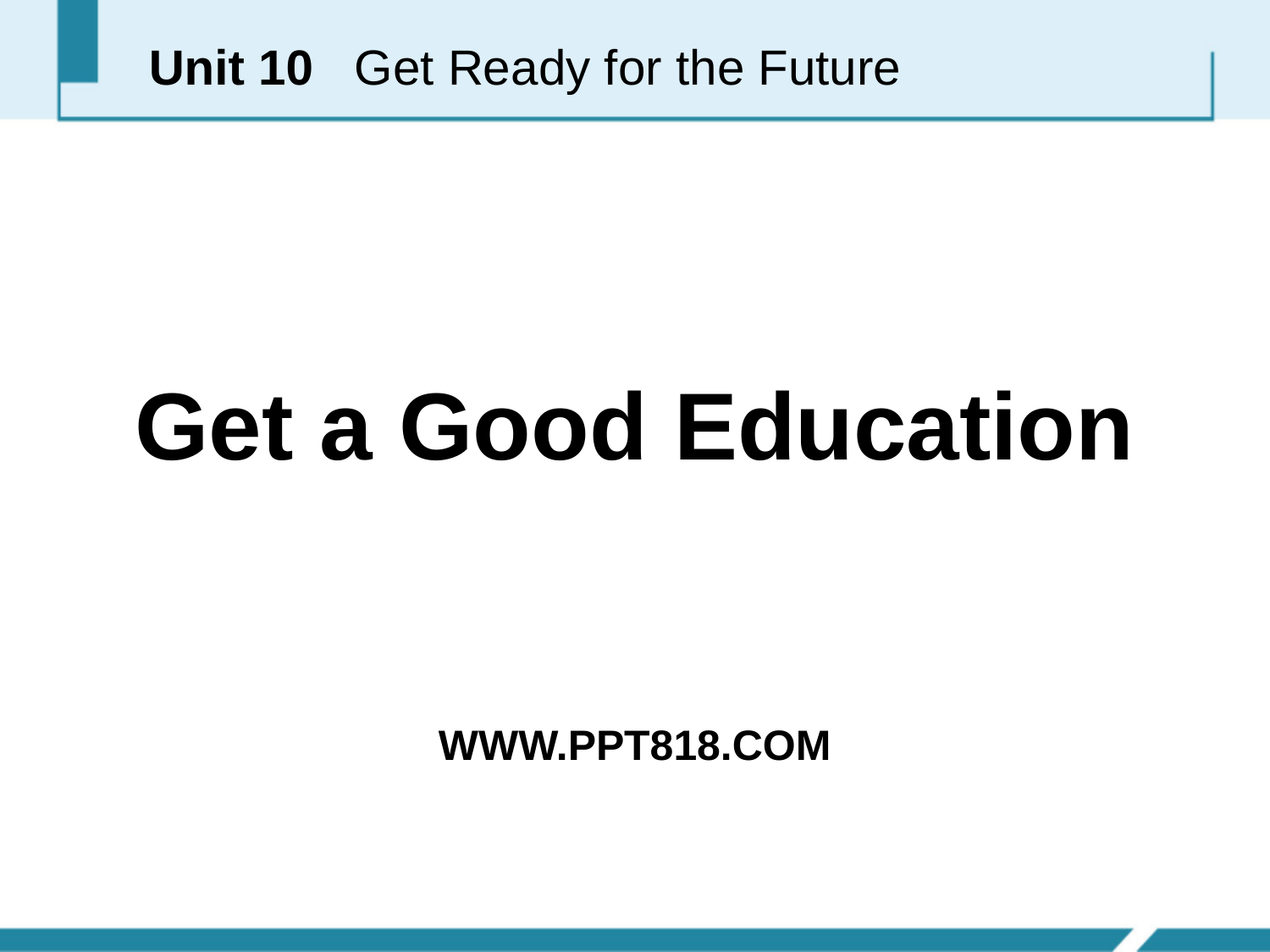

Unit 10   Get Ready for the Future
Get a Good Education
WWW.PPT818.COM